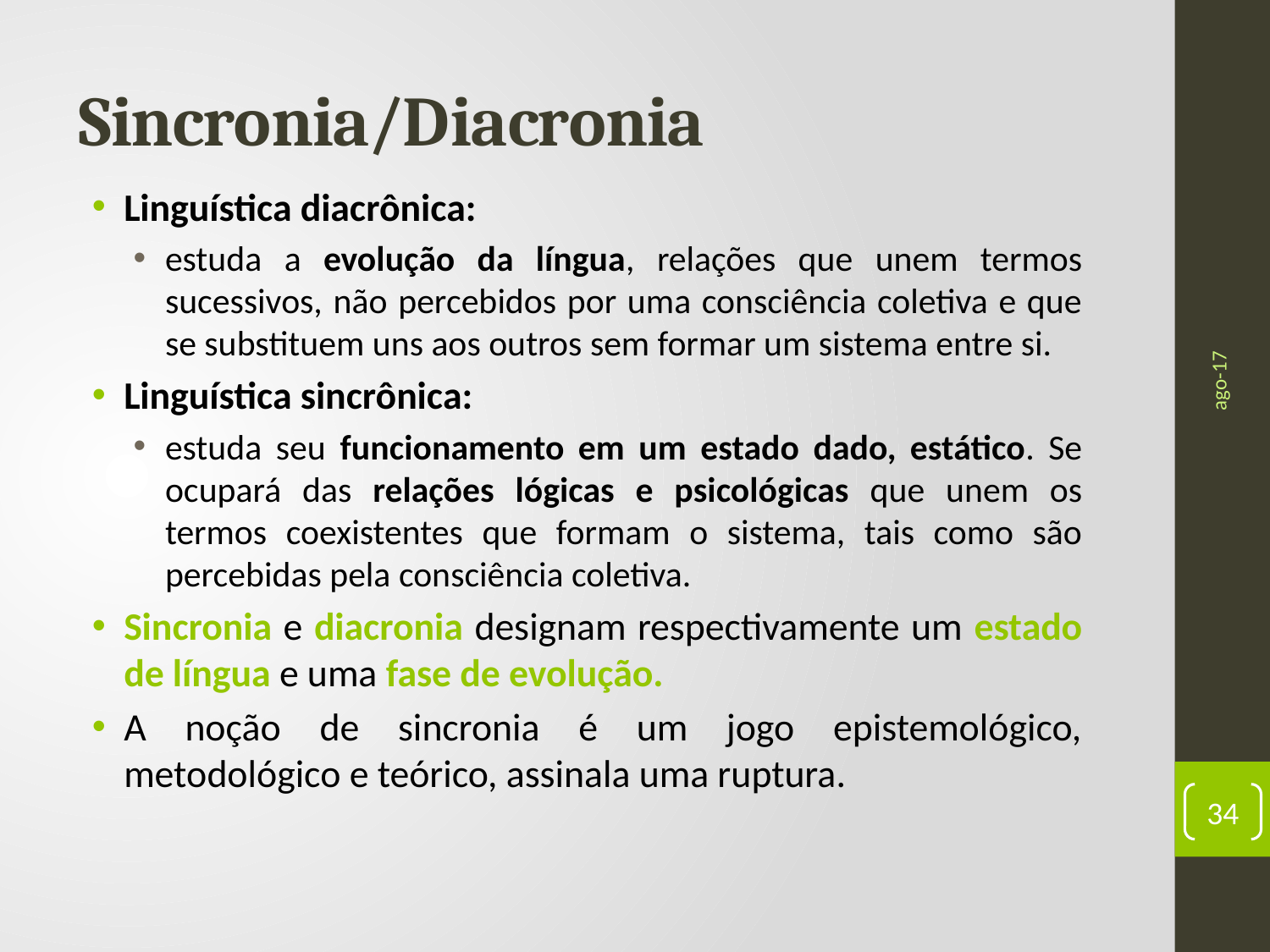

# Sincronia/Diacronia
Linguística diacrônica:
estuda a evolução da língua, relações que unem termos sucessivos, não percebidos por uma consciência coletiva e que se substituem uns aos outros sem formar um sistema entre si.
Linguística sincrônica:
estuda seu funcionamento em um estado dado, estático. Se ocupará das relações lógicas e psicológicas que unem os termos coexistentes que formam o sistema, tais como são percebidas pela consciência coletiva.
Sincronia e diacronia designam respectivamente um estado de língua e uma fase de evolução.
A noção de sincronia é um jogo epistemológico, metodológico e teórico, assinala uma ruptura.
ago-17
34